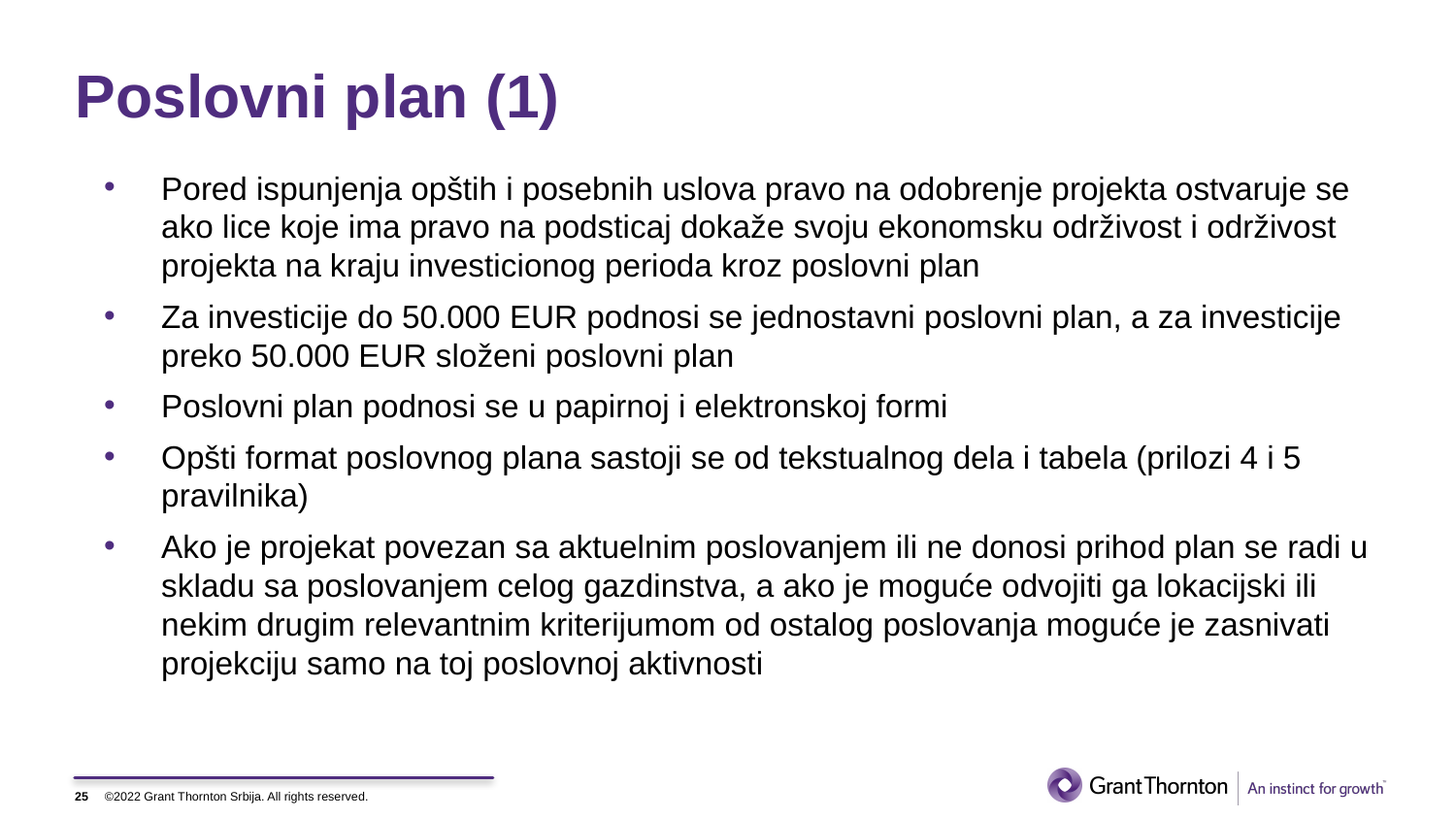

# Poslovni plan (1)
Pored ispunjenja opštih i posebnih uslova pravo na odobrenje projekta ostvaruje se ako lice koje ima pravo na podsticaj dokaže svoju ekonomsku održivost i održivost projekta na kraju investicionog perioda kroz poslovni plan
Za investicije do 50.000 EUR podnosi se jednostavni poslovni plan, a za investicije preko 50.000 EUR složeni poslovni plan
Poslovni plan podnosi se u papirnoj i elektronskoj formi
Opšti format poslovnog plana sastoji se od tekstualnog dela i tabela (prilozi 4 i 5 pravilnika)
Ako je projekat povezan sa aktuelnim poslovanjem ili ne donosi prihod plan se radi u skladu sa poslovanjem celog gazdinstva, a ako je moguće odvojiti ga lokacijski ili nekim drugim relevantnim kriterijumom od ostalog poslovanja moguće je zasnivati projekciju samo na toj poslovnoj aktivnosti
25